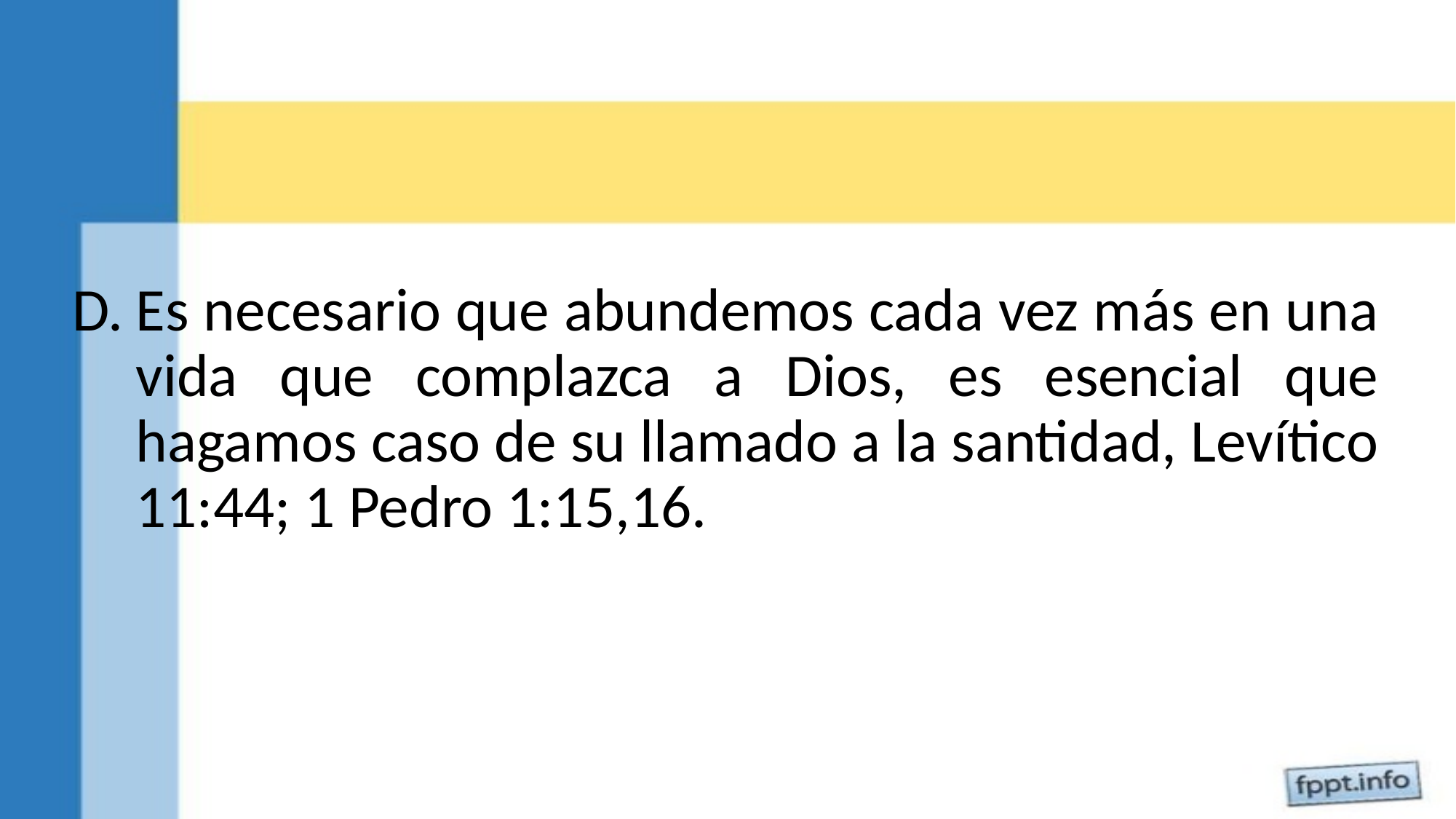

Es necesario que abundemos cada vez más en una vida que complazca a Dios, es esencial que hagamos caso de su llamado a la santidad, Levítico 11:44; 1 Pedro 1:15,16.